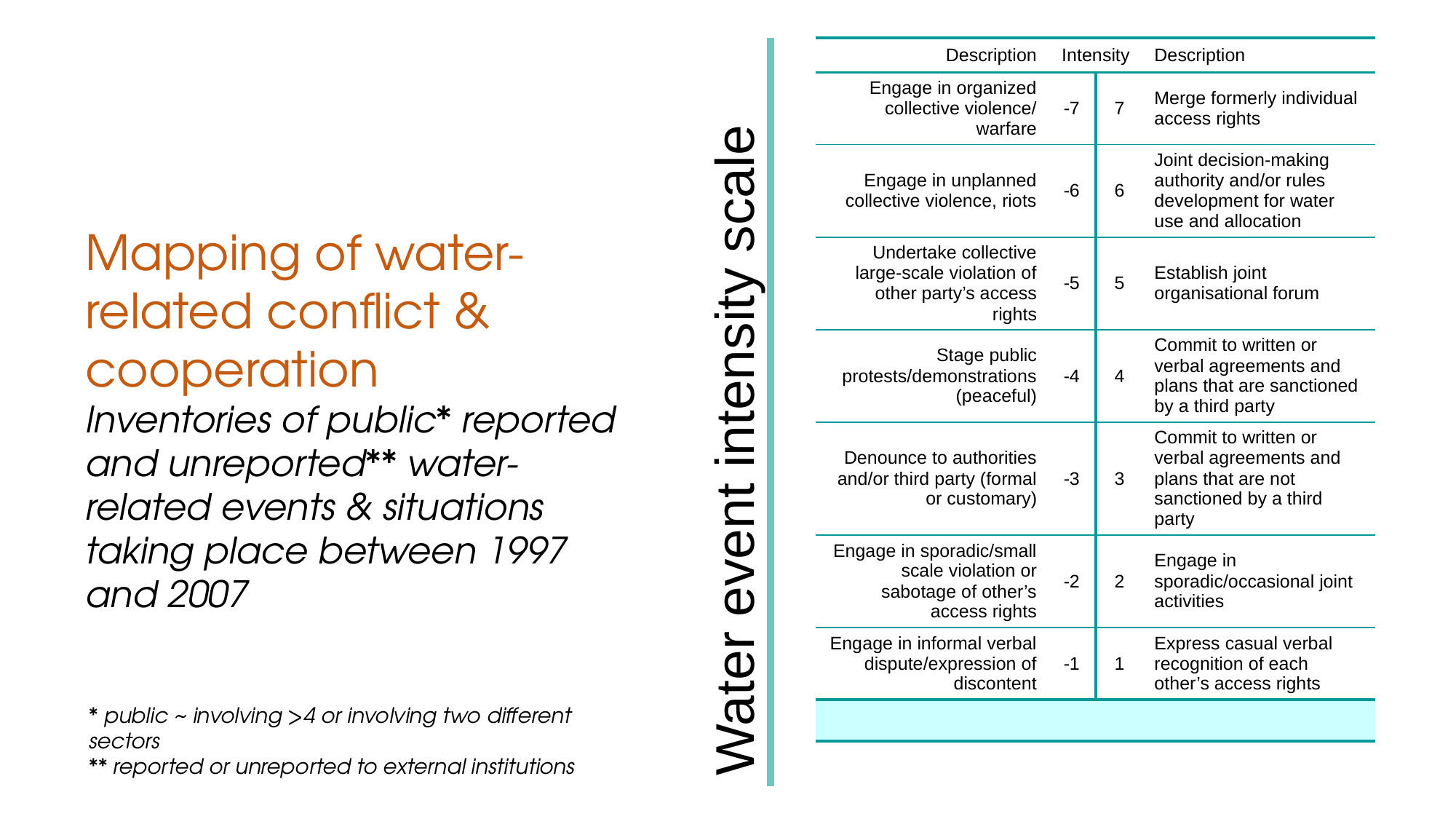

| Description | Intensity |  | Description |
| --- | --- | --- | --- |
| Engage in organized collective violence/ warfare | -7 | 7 | Merge formerly individual access rights |
| Engage in unplanned collective violence, riots | -6 | 6 | Joint decision-making authority and/or rules development for water use and allocation |
| Undertake collective large-scale violation of other party’s access rights | -5 | 5 | Establish joint organisational forum |
| Stage public protests/demonstrations (peaceful) | -4 | 4 | Commit to written or verbal agreements and plans that are sanctioned by a third party |
| Denounce to authorities and/or third party (formal or customary) | -3 | 3 | Commit to written or verbal agreements and plans that are not sanctioned by a third party |
| Engage in sporadic/small scale violation or sabotage of other’s access rights | -2 | 2 | Engage in sporadic/occasional joint activities |
| Engage in informal verbal dispute/expression of discontent | -1 | 1 | Express casual verbal recognition of each other’s access rights |
|  |  |  |  |
Mapping of water-related conflict & cooperation
Inventories of public* reported and unreported** water-related events & situations taking place between 1997 and 2007
Water event intensity scale
* public ~ involving >4 or involving two different sectors
** reported or unreported to external institutions